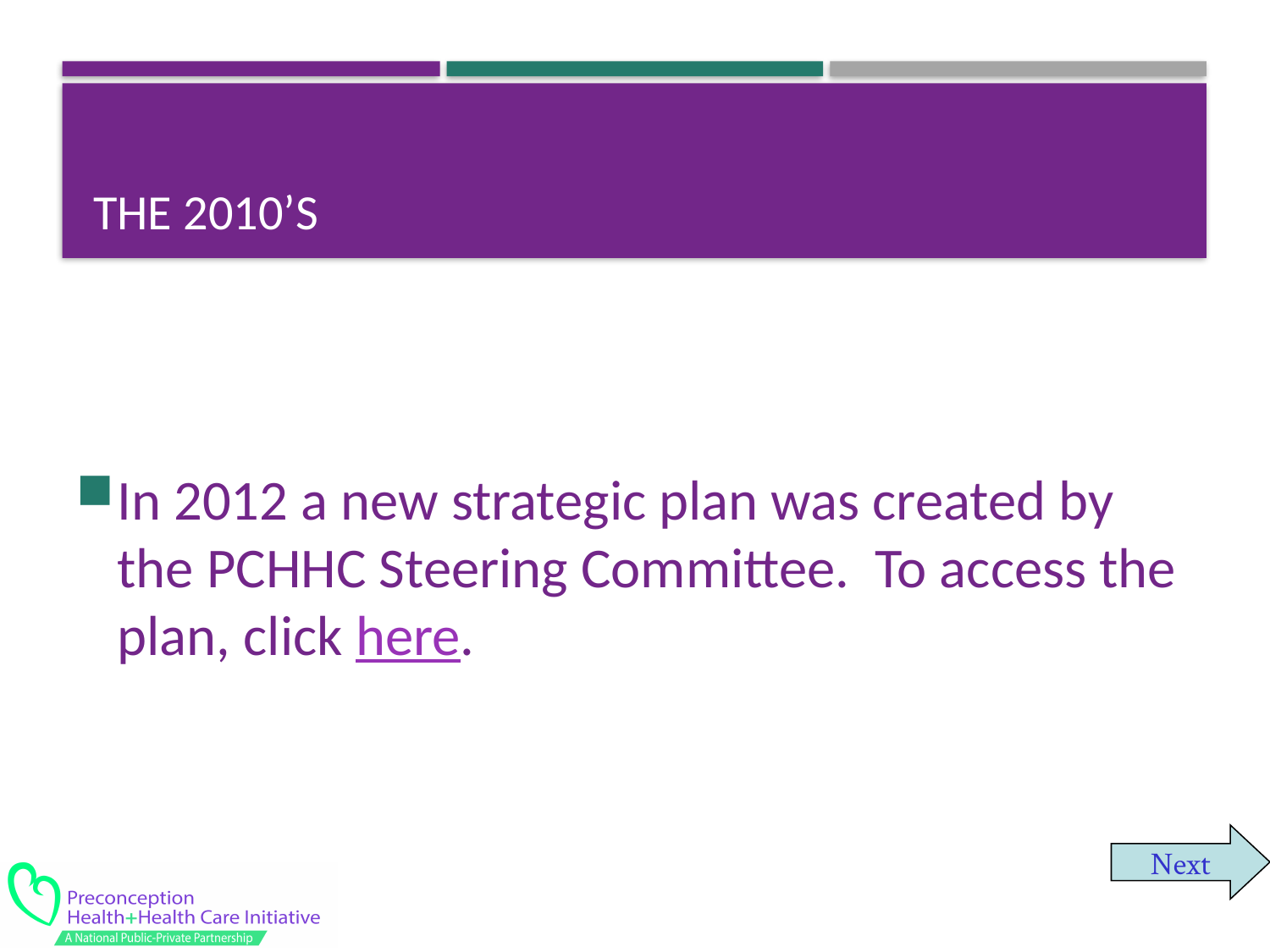

# The 2010’s
In 2012 a new strategic plan was created by the PCHHC Steering Committee.  To access the plan, click here.
Next